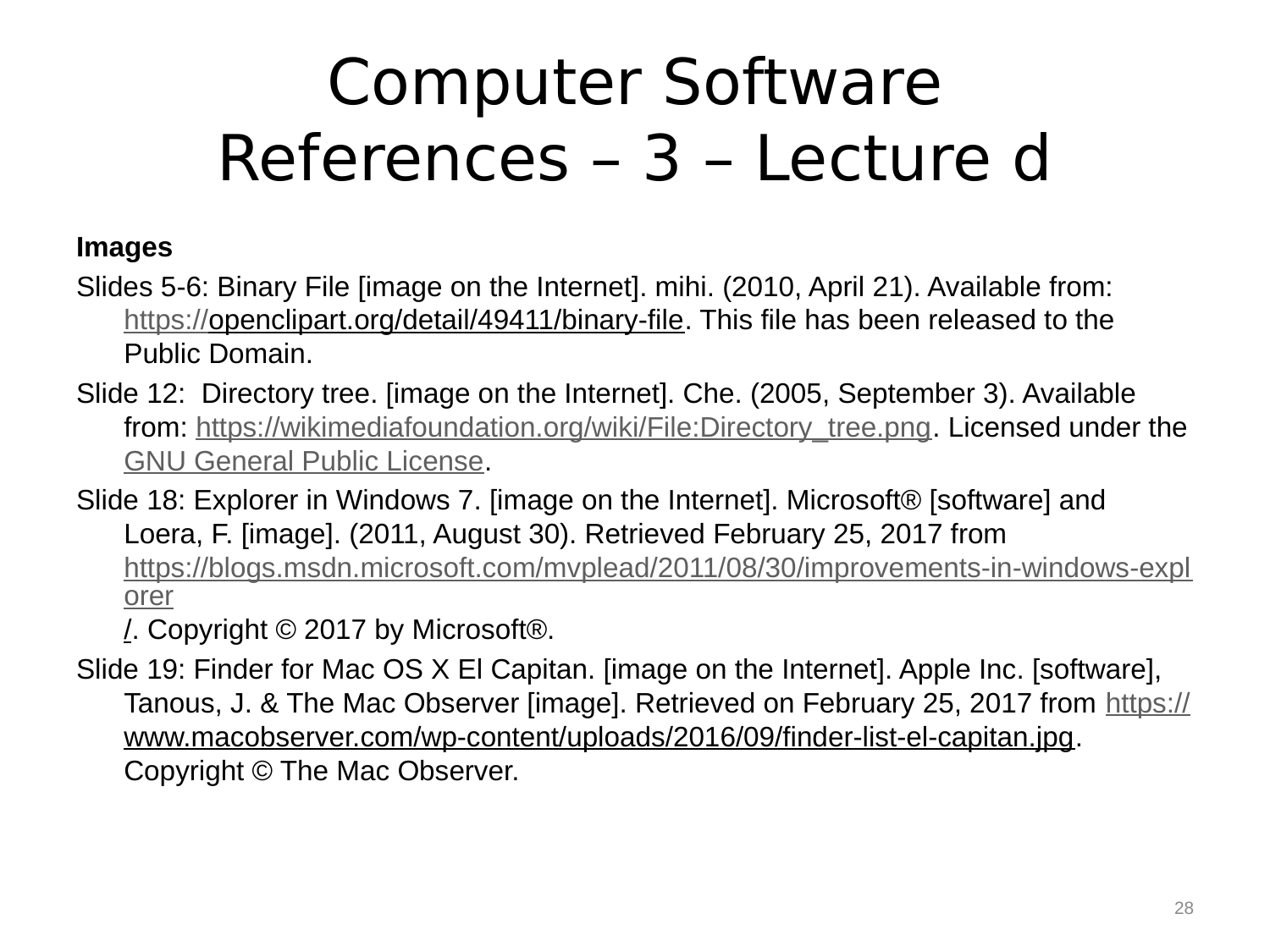

# Computer Software References – 3 – Lecture d
Images
Slides 5-6: Binary File [image on the Internet]. mihi. (2010, April 21). Available from: https://openclipart.org/detail/49411/binary-file. This file has been released to the Public Domain.
Slide 12:  Directory tree. [image on the Internet]. Che. (2005, September 3). Available from: https://wikimediafoundation.org/wiki/File:Directory_tree.png. Licensed under the GNU General Public License.
Slide 18: Explorer in Windows 7. [image on the Internet]. Microsoft® [software] and Loera, F. [image]. (2011, August 30). Retrieved February 25, 2017 from https://blogs.msdn.microsoft.com/mvplead/2011/08/30/improvements-in-windows-explorer/. Copyright © 2017 by Microsoft®.
Slide 19: Finder for Mac OS X El Capitan. [image on the Internet]. Apple Inc. [software], Tanous, J. & The Mac Observer [image]. Retrieved on February 25, 2017 from https://www.macobserver.com/wp-content/uploads/2016/09/finder-list-el-capitan.jpg.  Copyright © The Mac Observer.
28